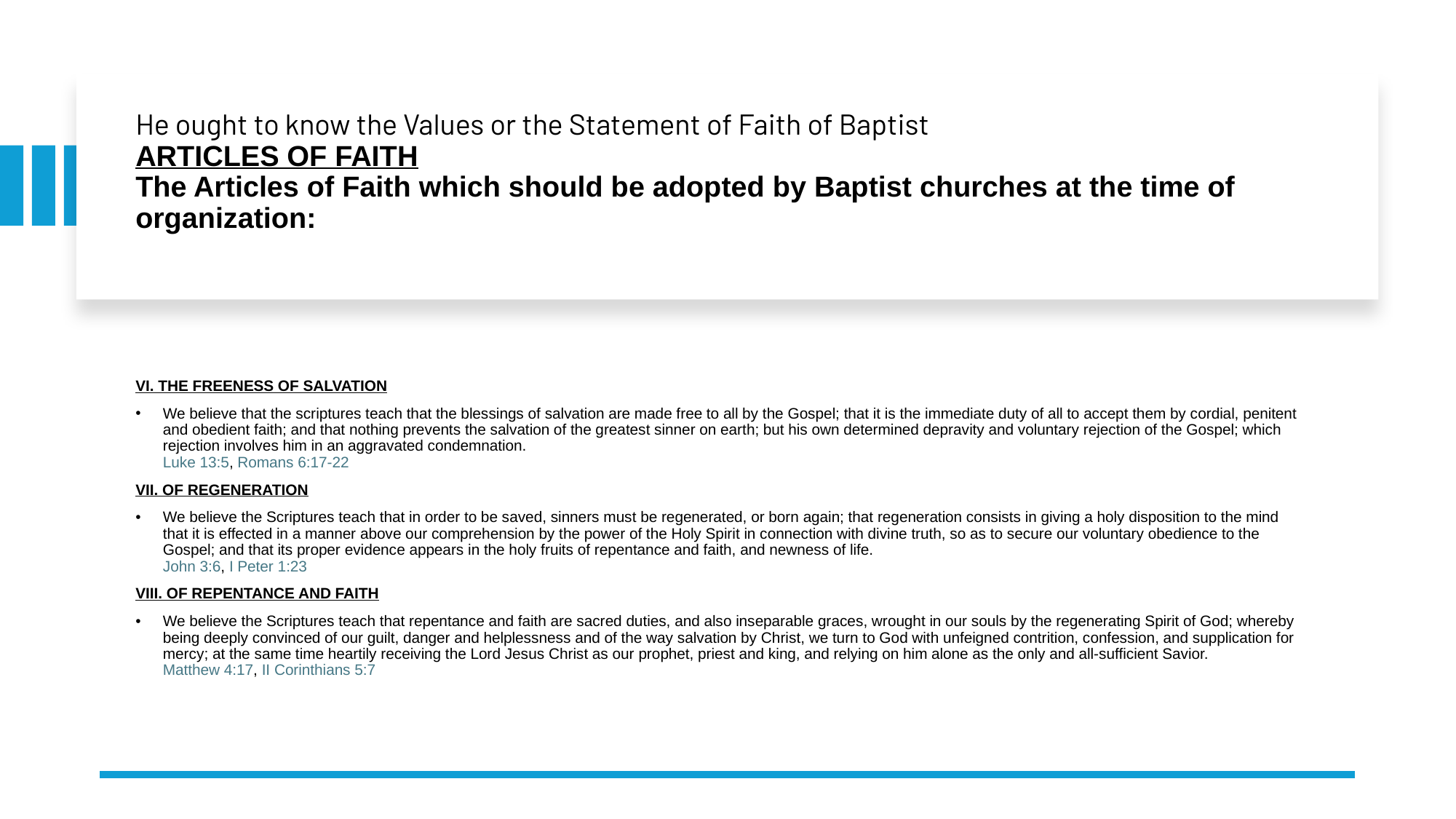

# He ought to know the Values or the Statement of Faith of Baptist ARTICLES OF FAITH The Articles of Faith which should be adopted by Baptist churches at the time of organization:

VI. THE FREENESS OF SALVATION
We believe that the scriptures teach that the blessings of salvation are made free to all by the Gospel; that it is the immediate duty of all to accept them by cordial, penitent and obedient faith; and that nothing prevents the salvation of the greatest sinner on earth; but his own determined depravity and voluntary rejection of the Gospel; which rejection involves him in an aggravated condemnation.
Luke 13:5, Romans 6:17-22
VII. OF REGENERATION
We believe the Scriptures teach that in order to be saved, sinners must be regenerated, or born again; that regeneration consists in giving a holy disposition to the mind that it is effected in a manner above our comprehension by the power of the Holy Spirit in connection with divine truth, so as to secure our voluntary obedience to the Gospel; and that its proper evidence appears in the holy fruits of repentance and faith, and newness of life.
John 3:6, I Peter 1:23
VIII. OF REPENTANCE AND FAITH
We believe the Scriptures teach that repentance and faith are sacred duties, and also inseparable graces, wrought in our souls by the regenerating Spirit of God; whereby being deeply convinced of our guilt, danger and helplessness and of the way salvation by Christ, we turn to God with unfeigned contrition, confession, and supplication for mercy; at the same time heartily receiving the Lord Jesus Christ as our prophet, priest and king, and relying on him alone as the only and all-sufficient Savior.
Matthew 4:17, II Corinthians 5:7